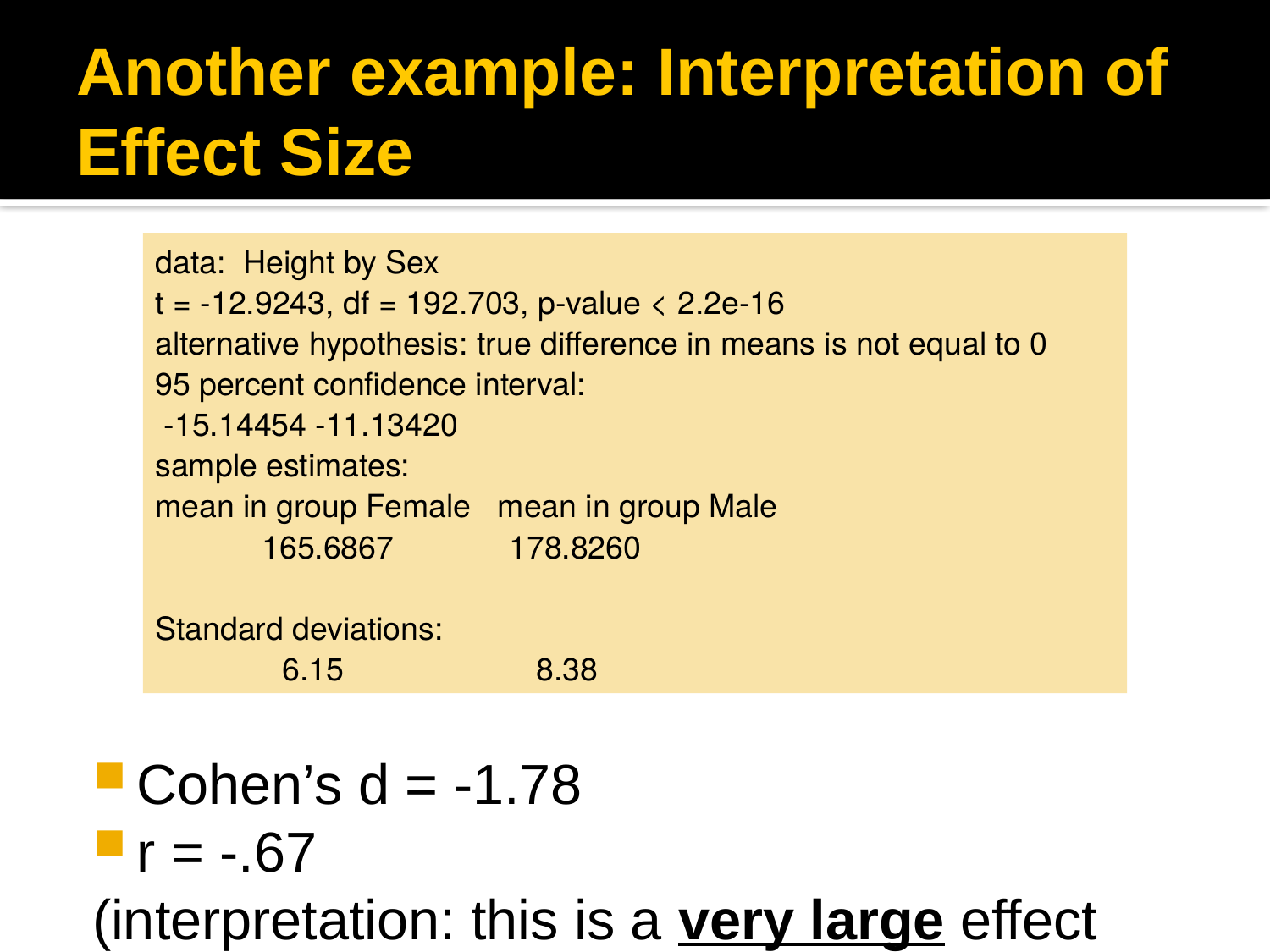

# Another example: Interpretation of Effect Size
data:  Height by Sex
t = -12.9243, df = 192.703, p-value < 2.2e-16
alternative hypothesis: true difference in means is not equal to 0
95 percent confidence interval:
 -15.14454 -11.13420
sample estimates:
mean in group Female   mean in group Male
            165.6867             178.8260

Standard deviations:
		6.15				8.38
Cohen’s d = -1.78
r = -.67
(interpretation: this is a very large effect size)